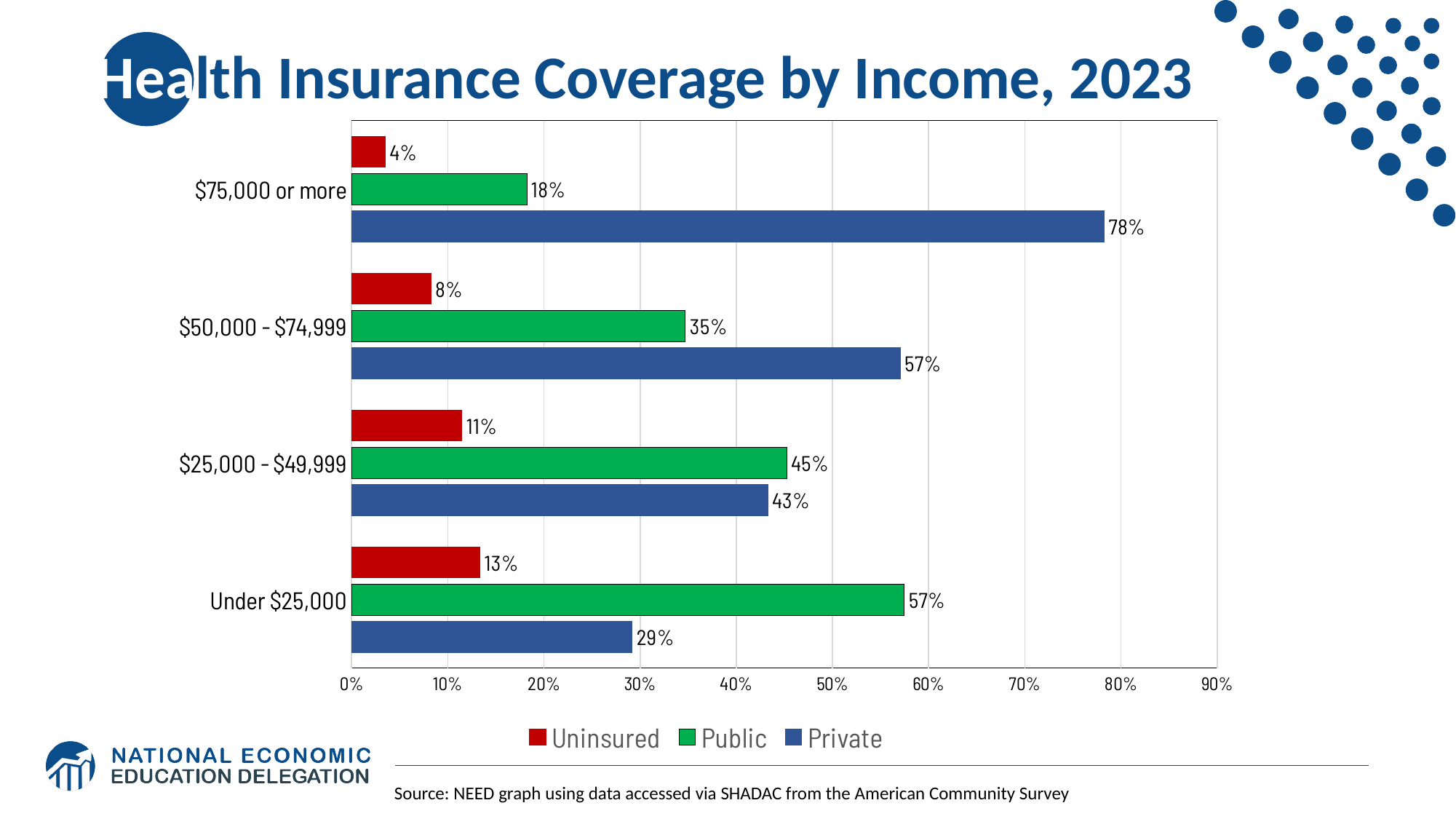

# Health Insurance Coverage by Income, 2023

### Chart

| Category | Private | Public | Uninsured |
|---|---|---|---|
| Under $25,000 | 0.29181 | 0.57473 | 0.13346 |
| $25,000 - $49,999 | 0.43272 | 0.45247 | 0.11481 |
| $50,000 - $74,999 | 0.57045 | 0.34703 | 0.08252 |
| $75,000 or more | 0.7827 | 0.18228 | 0.03501 |
Source: NEED graph using data accessed via SHADAC from the American Community Survey